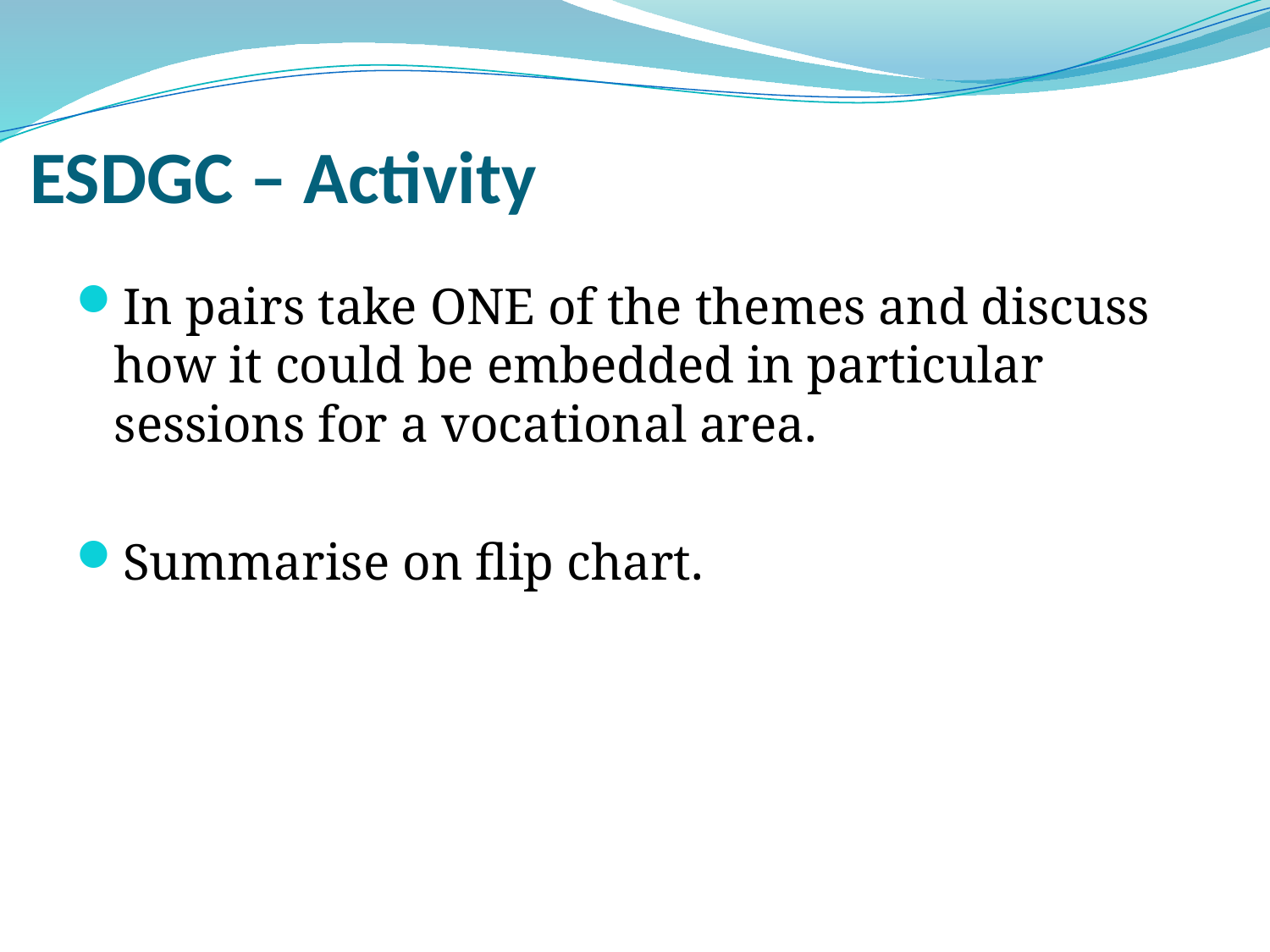

# ESDGC – Activity
In pairs take ONE of the themes and discuss how it could be embedded in particular sessions for a vocational area.

Summarise on flip chart.